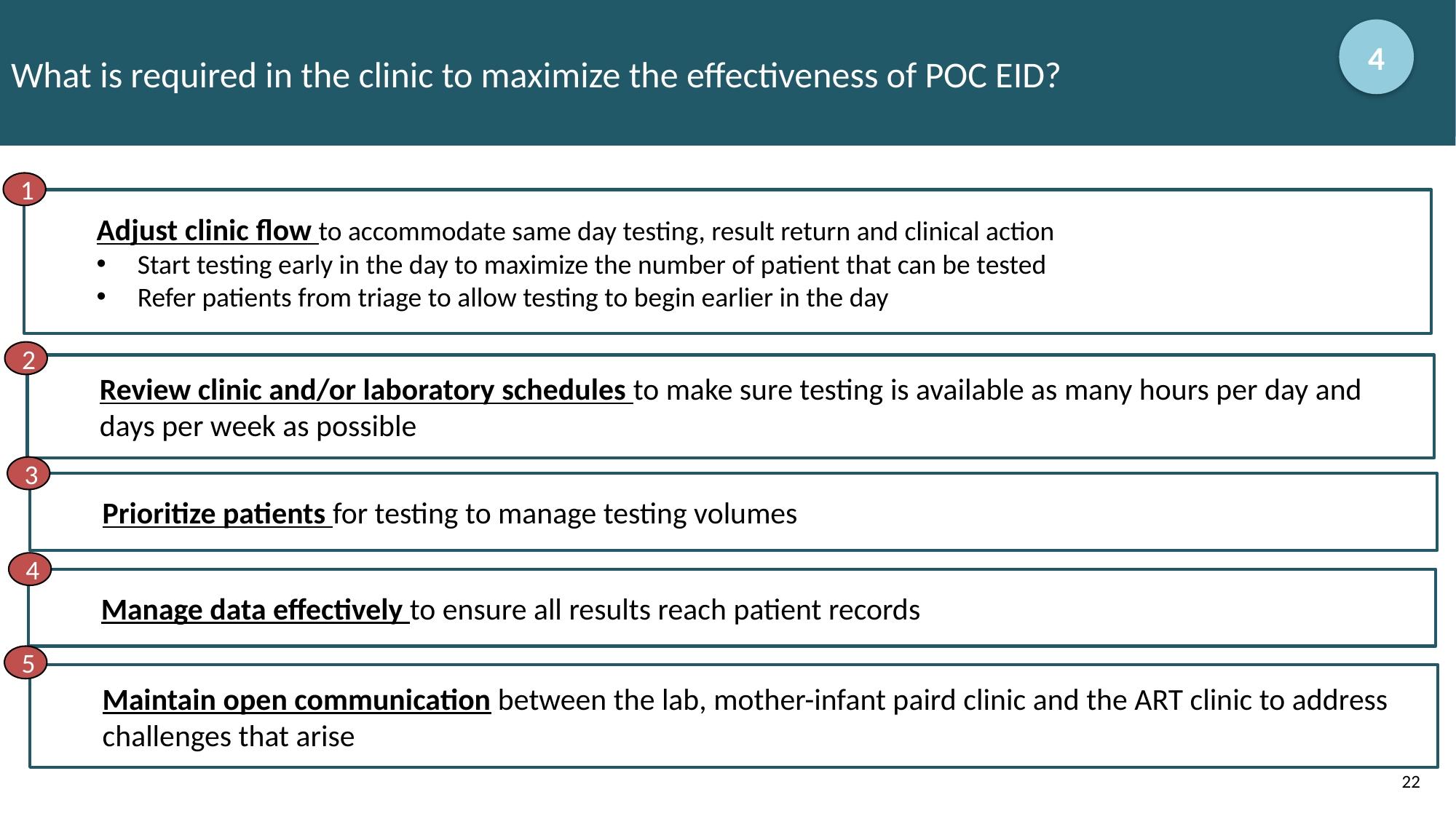

# What is required in the clinic to maximize the effectiveness of POC EID?
4
1
Adjust clinic flow to accommodate same day testing, result return and clinical action
Start testing early in the day to maximize the number of patient that can be tested
Refer patients from triage to allow testing to begin earlier in the day

2
Review clinic and/or laboratory schedules to make sure testing is available as many hours per day and days per week as possible
3
Prioritize patients for testing to manage testing volumes
4
Manage data effectively to ensure all results reach patient records
5
Maintain open communication between the lab, mother-infant paird clinic and the ART clinic to address challenges that arise
22